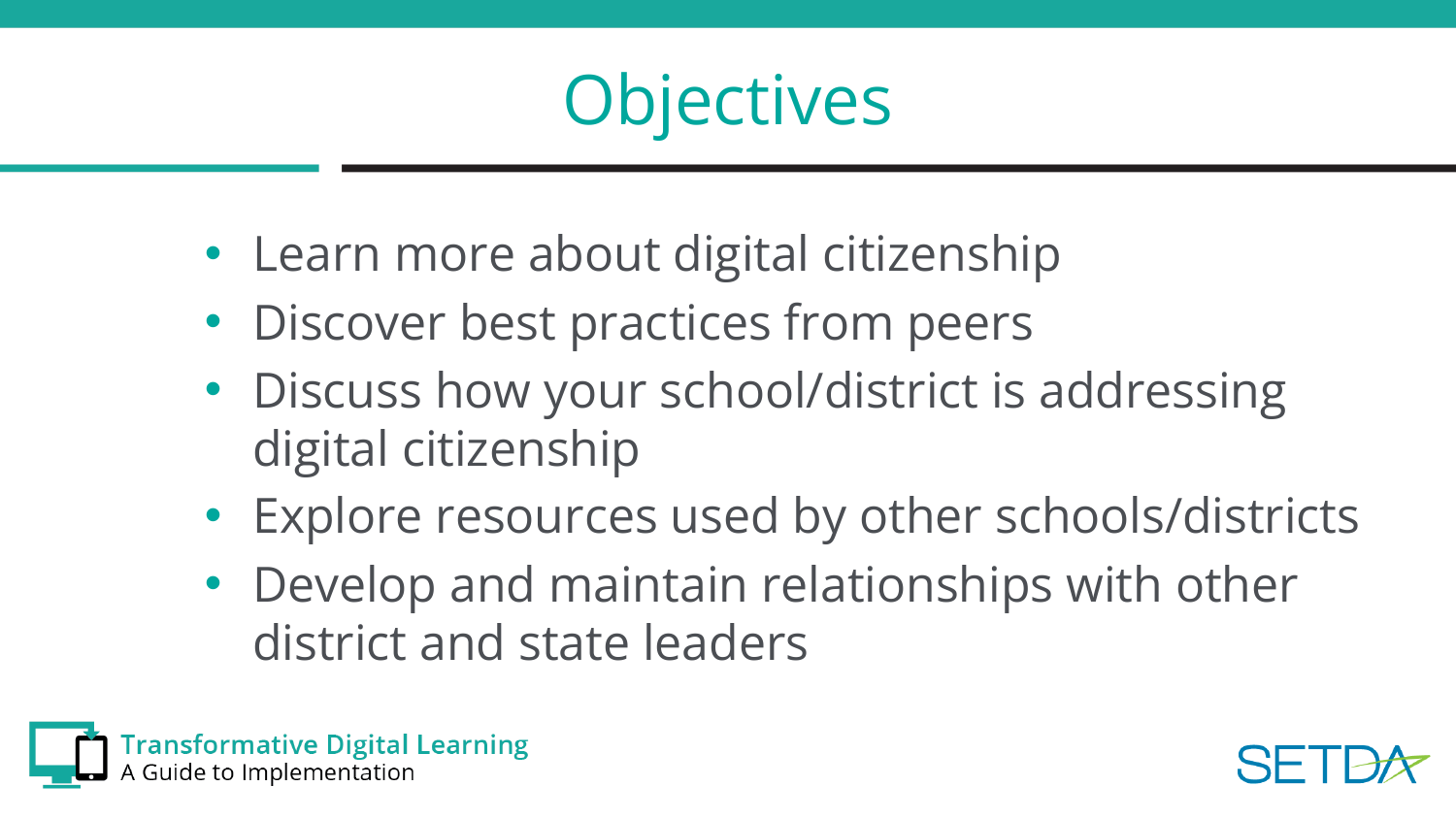

# Objectives
Learn more about digital citizenship
Discover best practices from peers
Discuss how your school/district is addressing digital citizenship
Explore resources used by other schools/districts
Develop and maintain relationships with other district and state leaders